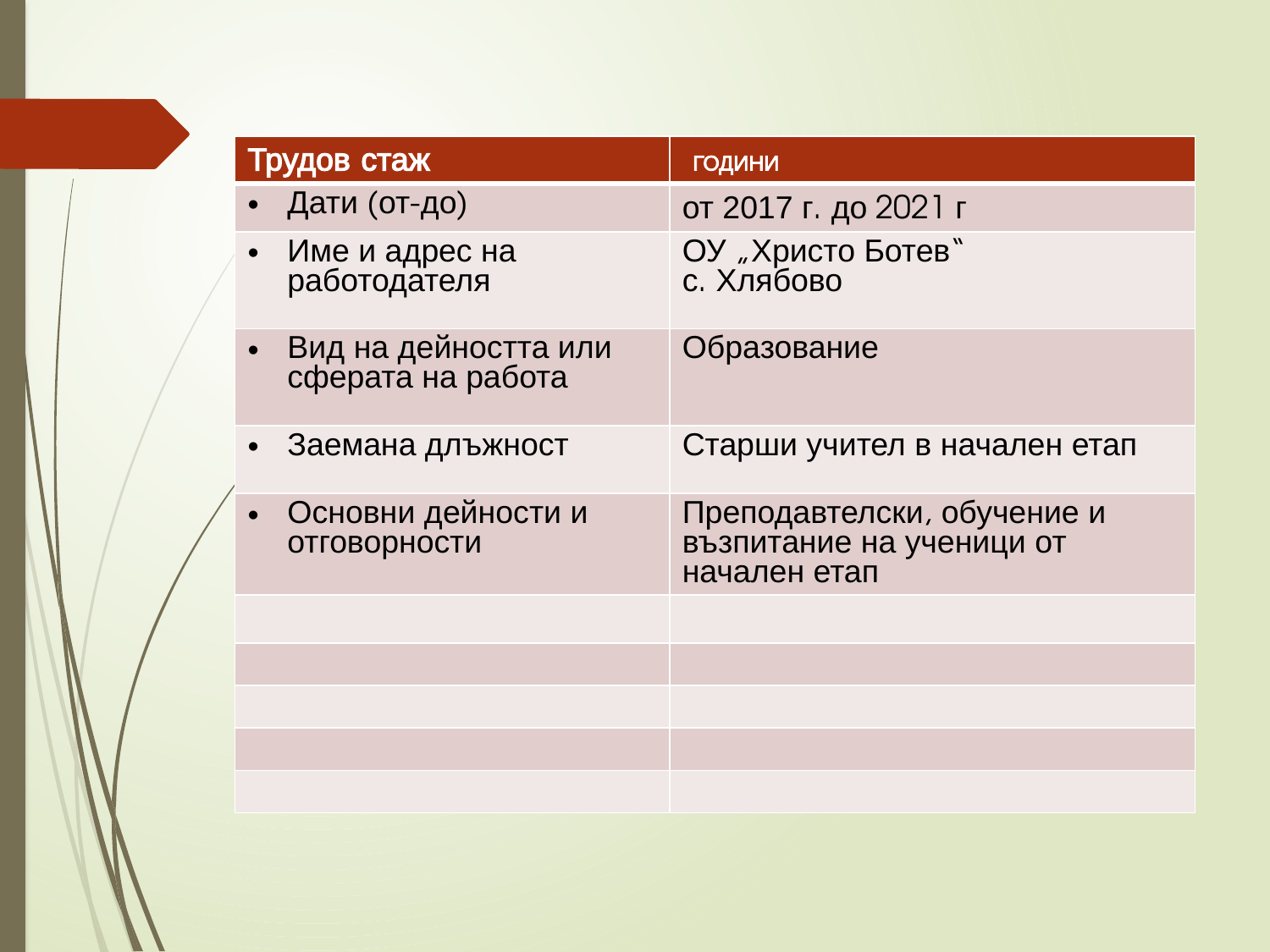

| Трудов стаж | ГОДИНИ |
| --- | --- |
| Дати (от-до) | от 2017 г. до 2021 г |
| Име и адрес на работодателя | ОУ „Христо Ботев“ с. Хлябово |
| Вид на дейността или сферата на работа | Образование |
| Заемана длъжност | Старши учител в начален етап |
| Основни дейности и отговорности | Преподавтелски, обучение и възпитание на ученици от начален етап |
|  |  |
|  |  |
|  |  |
|  |  |
|  |  |